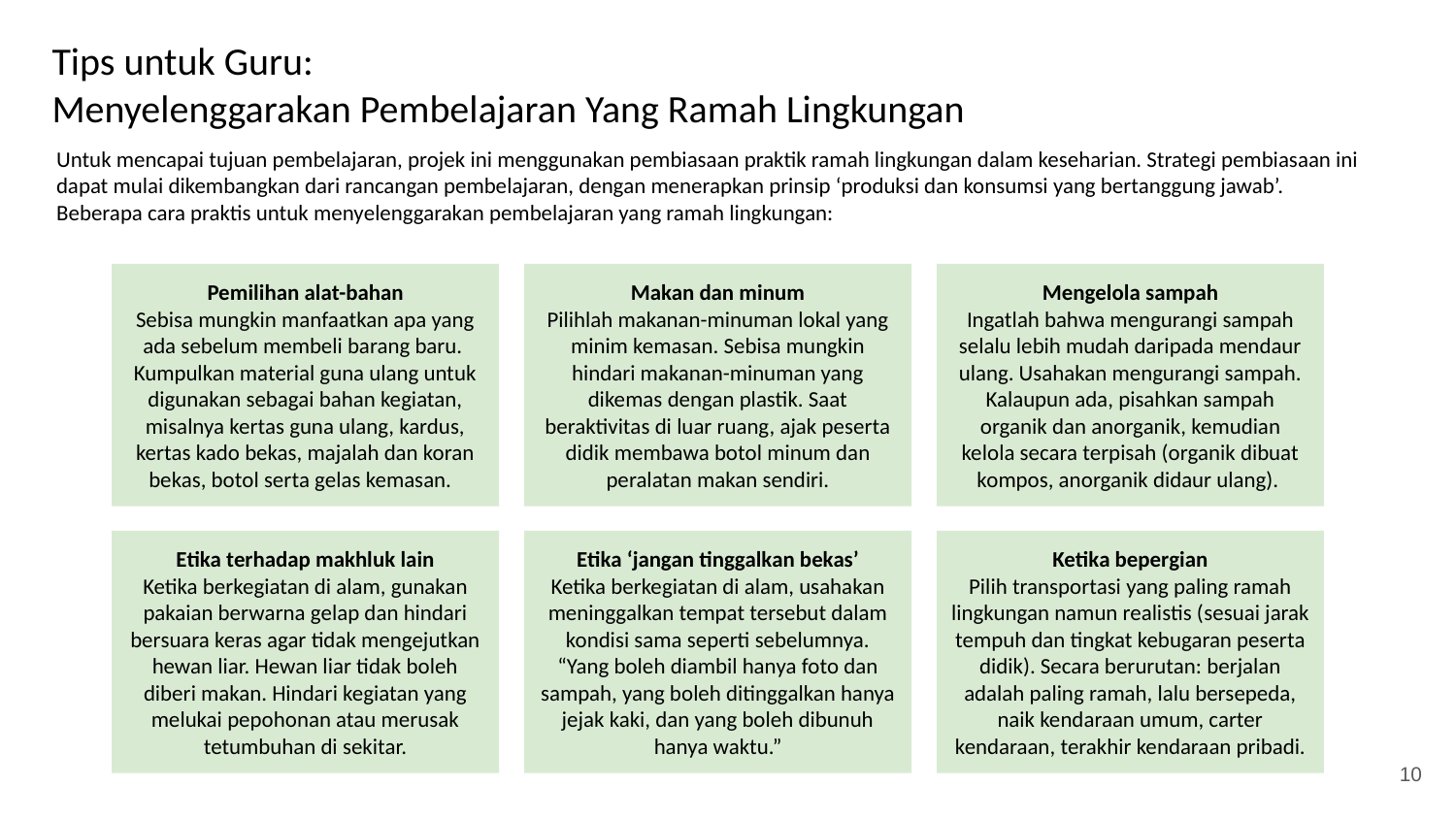

# Tips untuk Guru:
Menyelenggarakan Pembelajaran Yang Ramah Lingkungan
Untuk mencapai tujuan pembelajaran, projek ini menggunakan pembiasaan praktik ramah lingkungan dalam keseharian. Strategi pembiasaan ini dapat mulai dikembangkan dari rancangan pembelajaran, dengan menerapkan prinsip ‘produksi dan konsumsi yang bertanggung jawab’.
Beberapa cara praktis untuk menyelenggarakan pembelajaran yang ramah lingkungan:
Pemilihan alat-bahan
Sebisa mungkin manfaatkan apa yang ada sebelum membeli barang baru.
Kumpulkan material guna ulang untuk digunakan sebagai bahan kegiatan, misalnya kertas guna ulang, kardus, kertas kado bekas, majalah dan koran bekas, botol serta gelas kemasan.
Makan dan minum
Pilihlah makanan-minuman lokal yang minim kemasan. Sebisa mungkin hindari makanan-minuman yang dikemas dengan plastik. Saat beraktivitas di luar ruang, ajak peserta didik membawa botol minum dan peralatan makan sendiri.
Mengelola sampah
Ingatlah bahwa mengurangi sampah selalu lebih mudah daripada mendaur ulang. Usahakan mengurangi sampah. Kalaupun ada, pisahkan sampah organik dan anorganik, kemudian kelola secara terpisah (organik dibuat kompos, anorganik didaur ulang).
Etika terhadap makhluk lain
Ketika berkegiatan di alam, gunakan pakaian berwarna gelap dan hindari bersuara keras agar tidak mengejutkan hewan liar. Hewan liar tidak boleh diberi makan. Hindari kegiatan yang melukai pepohonan atau merusak tetumbuhan di sekitar.
Etika ‘jangan tinggalkan bekas’
Ketika berkegiatan di alam, usahakan meninggalkan tempat tersebut dalam kondisi sama seperti sebelumnya.
“Yang boleh diambil hanya foto dan sampah, yang boleh ditinggalkan hanya jejak kaki, dan yang boleh dibunuh hanya waktu.”
Ketika bepergian
Pilih transportasi yang paling ramah lingkungan namun realistis (sesuai jarak tempuh dan tingkat kebugaran peserta didik). Secara berurutan: berjalan adalah paling ramah, lalu bersepeda, naik kendaraan umum, carter kendaraan, terakhir kendaraan pribadi.
10